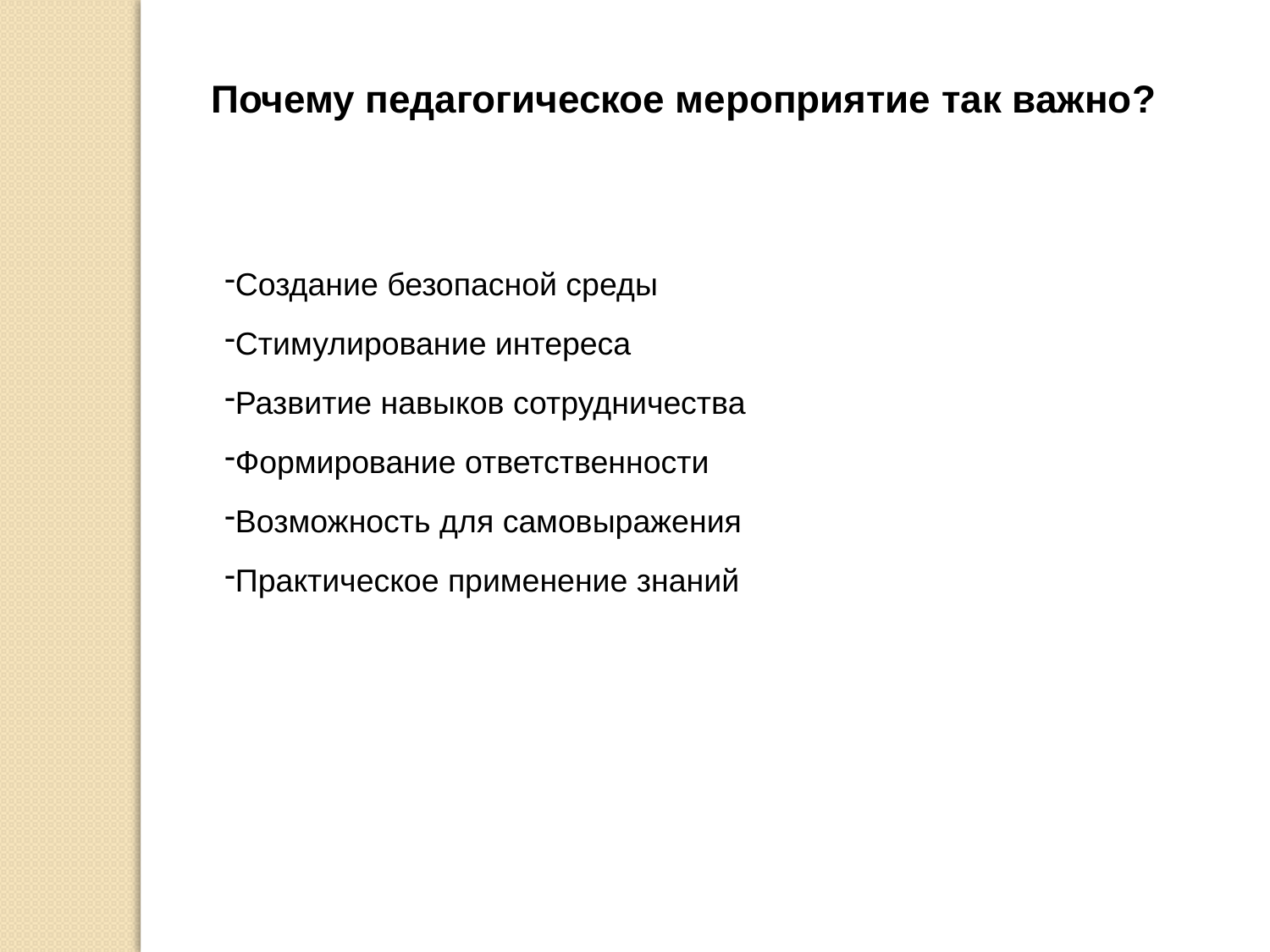

Почему педагогическое мероприятие так важно?
Создание безопасной среды
Стимулирование интереса
Развитие навыков сотрудничества
Формирование ответственности
Возможность для самовыражения
Практическое применение знаний